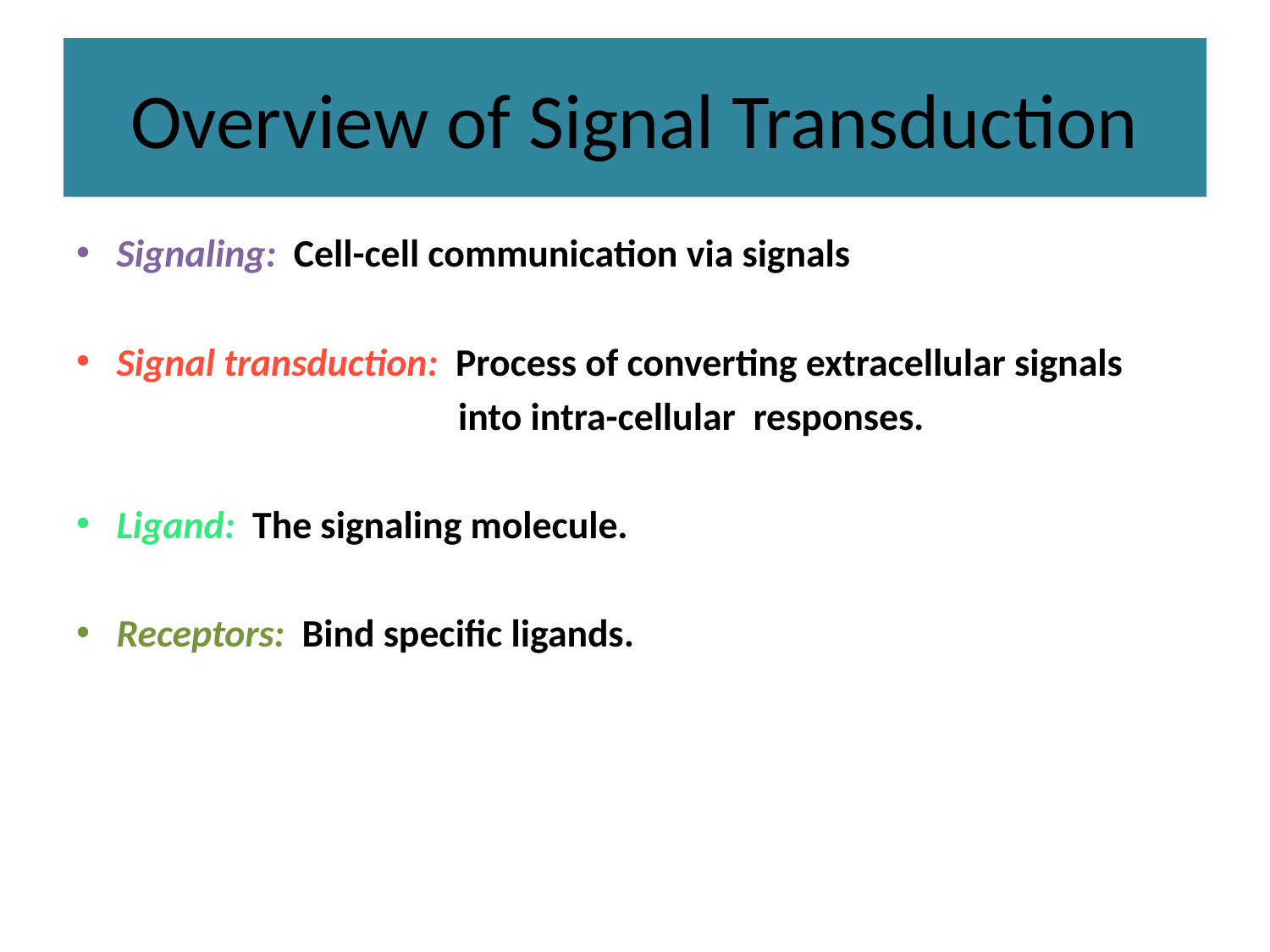

# Overview of Signal Transduction
Signaling:  Cell-cell communication via signals

Signal transduction:  Process of converting extracellular signals
                                            into intra-cellular  responses.

Ligand:  The signaling molecule.

Receptors:  Bind specific ligands.